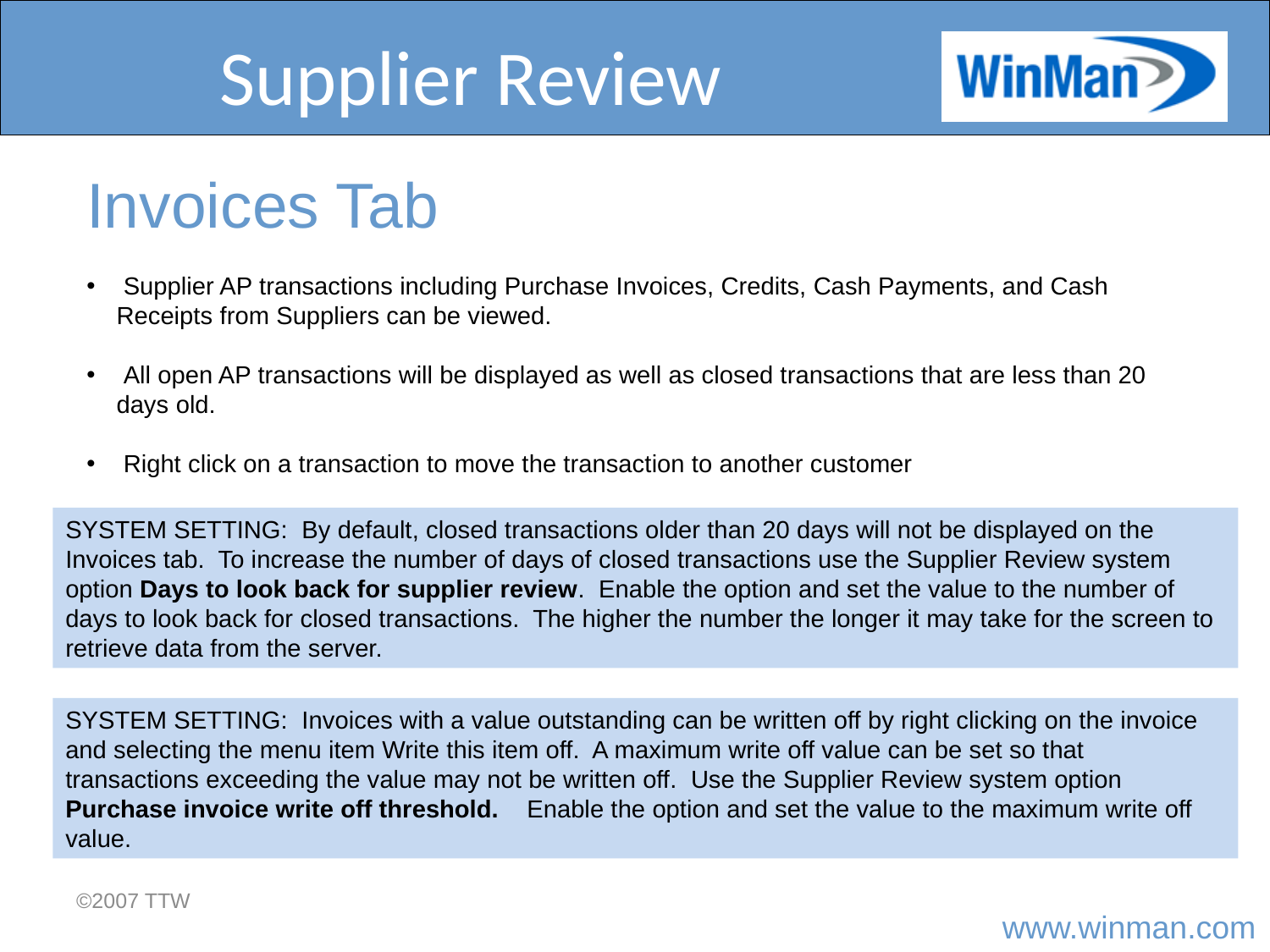

# Supplier Review
Invoices Tab
 Supplier AP transactions including Purchase Invoices, Credits, Cash Payments, and Cash Receipts from Suppliers can be viewed.

 All open AP transactions will be displayed as well as closed transactions that are less than 20 days old.

 Right click on a transaction to move the transaction to another customer
SYSTEM SETTING:  By default, closed transactions older than 20 days will not be displayed on the Invoices tab.  To increase the number of days of closed transactions use the Supplier Review system option Days to look back for supplier review.  Enable the option and set the value to the number of days to look back for closed transactions.  The higher the number the longer it may take for the screen to retrieve data from the server.
SYSTEM SETTING:  Invoices with a value outstanding can be written off by right clicking on the invoice and selecting the menu item Write this item off.  A maximum write off value can be set so that transactions exceeding the value may not be written off.  Use the Supplier Review system option Purchase invoice write off threshold.    Enable the option and set the value to the maximum write off value.
©2007 TTW